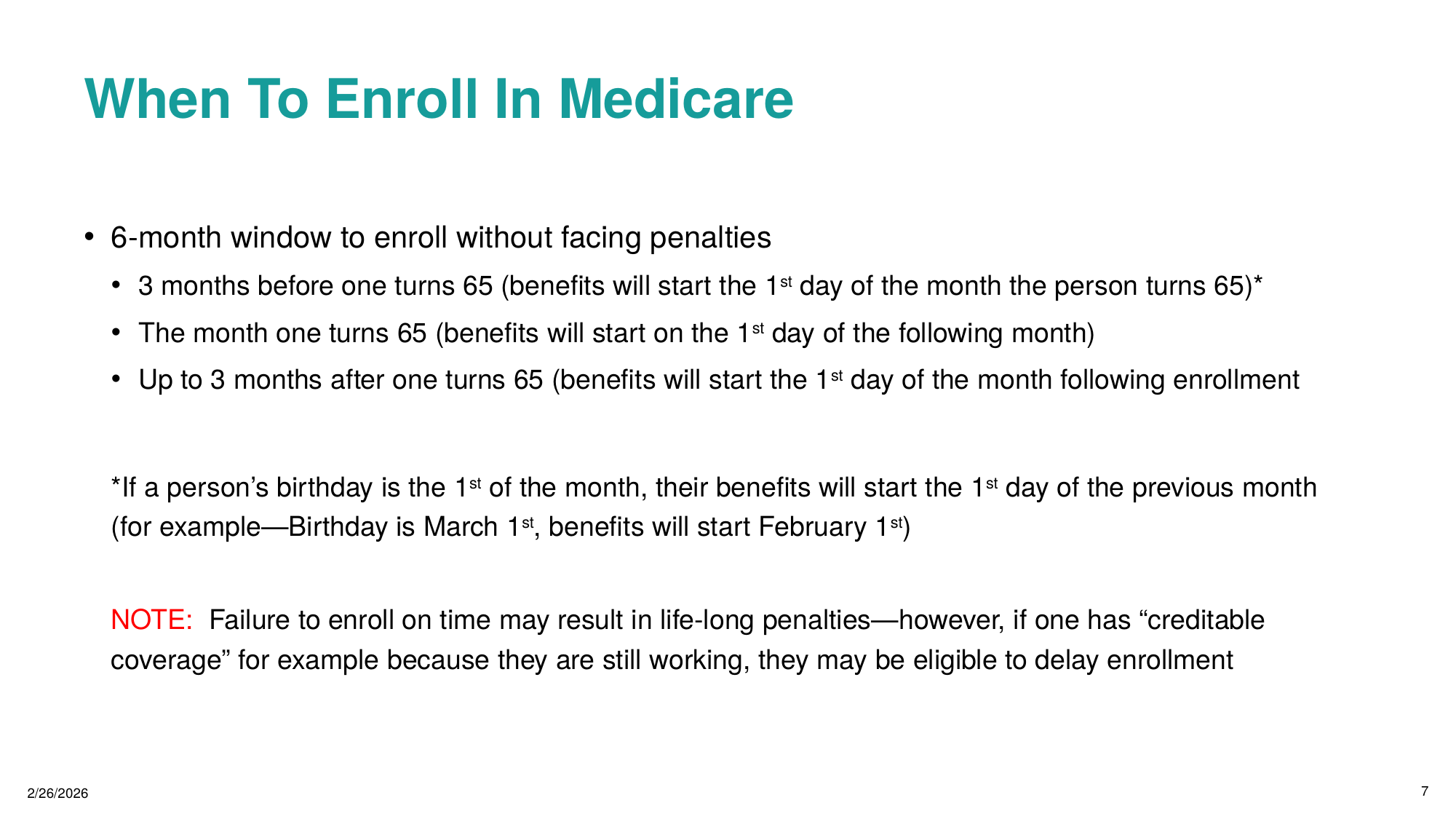

# When To Enroll In Medicare
6-month window to enroll without facing penalties
3 months before one turns 65 (benefits will start the 1st day of the month the person turns 65)*
The month one turns 65 (benefits will start on the 1st day of the following month)
Up to 3 months after one turns 65 (benefits will start the 1st day of the month following enrollment

*If a person’s birthday is the 1st of the month, their benefits will start the 1st day of the previous month (for example—Birthday is March 1st, benefits will start February 1st)

NOTE:  Failure to enroll on time may result in life-long penalties—however, if one has “creditable coverage” for example because they are still working, they may be eligible to delay enrollment

2/26/2026

7